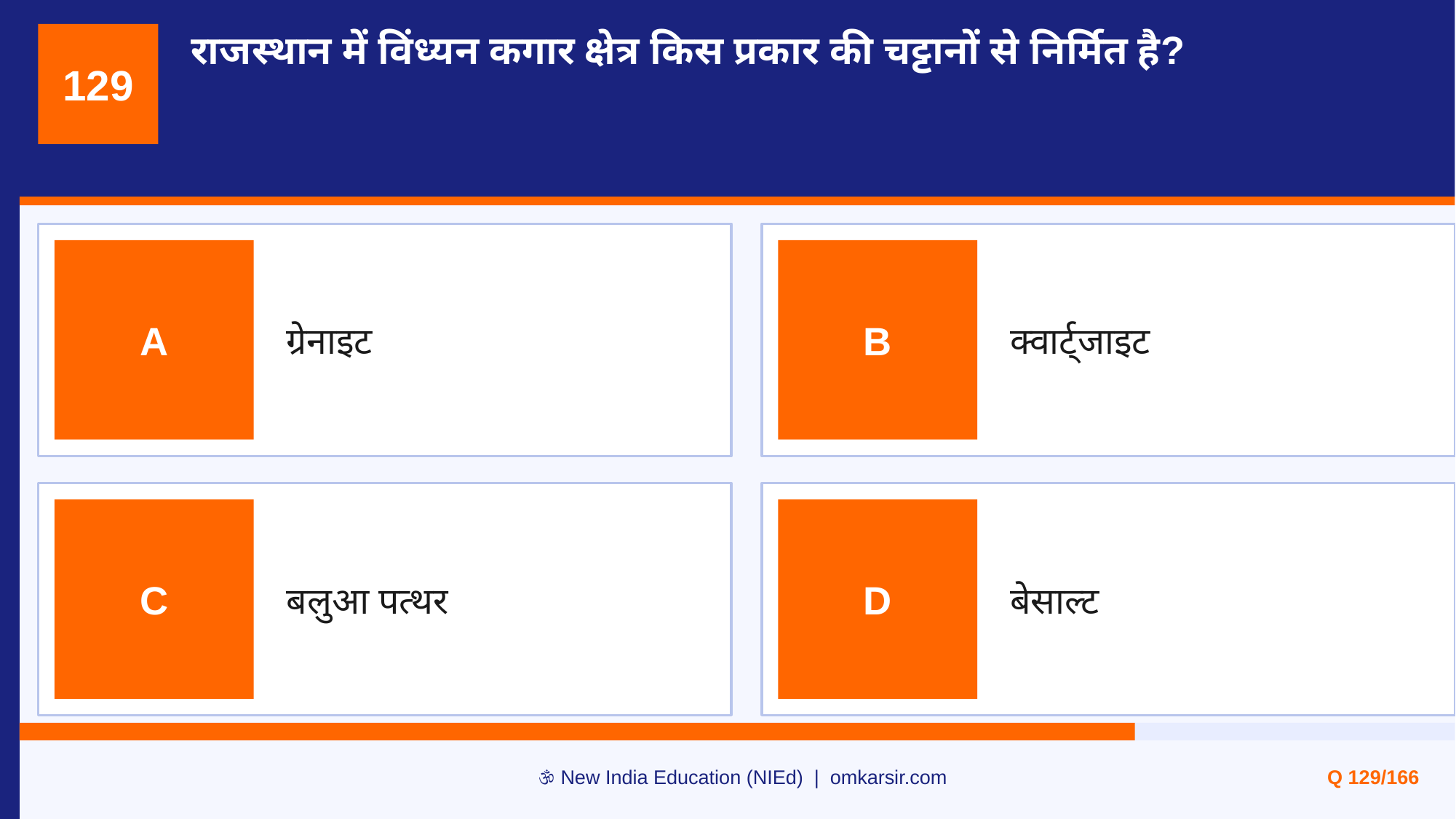

राजस्थान में विंध्यन कगार क्षेत्र किस प्रकार की चट्टानों से निर्मित है?
129

ग्रेनाइट
क्वार्ट्जाइट
A
B

बलुआ पत्थर
बेसाल्ट
C
D

🕉️ New India Education (NIEd)  |  omkarsir.com
Q 129/166